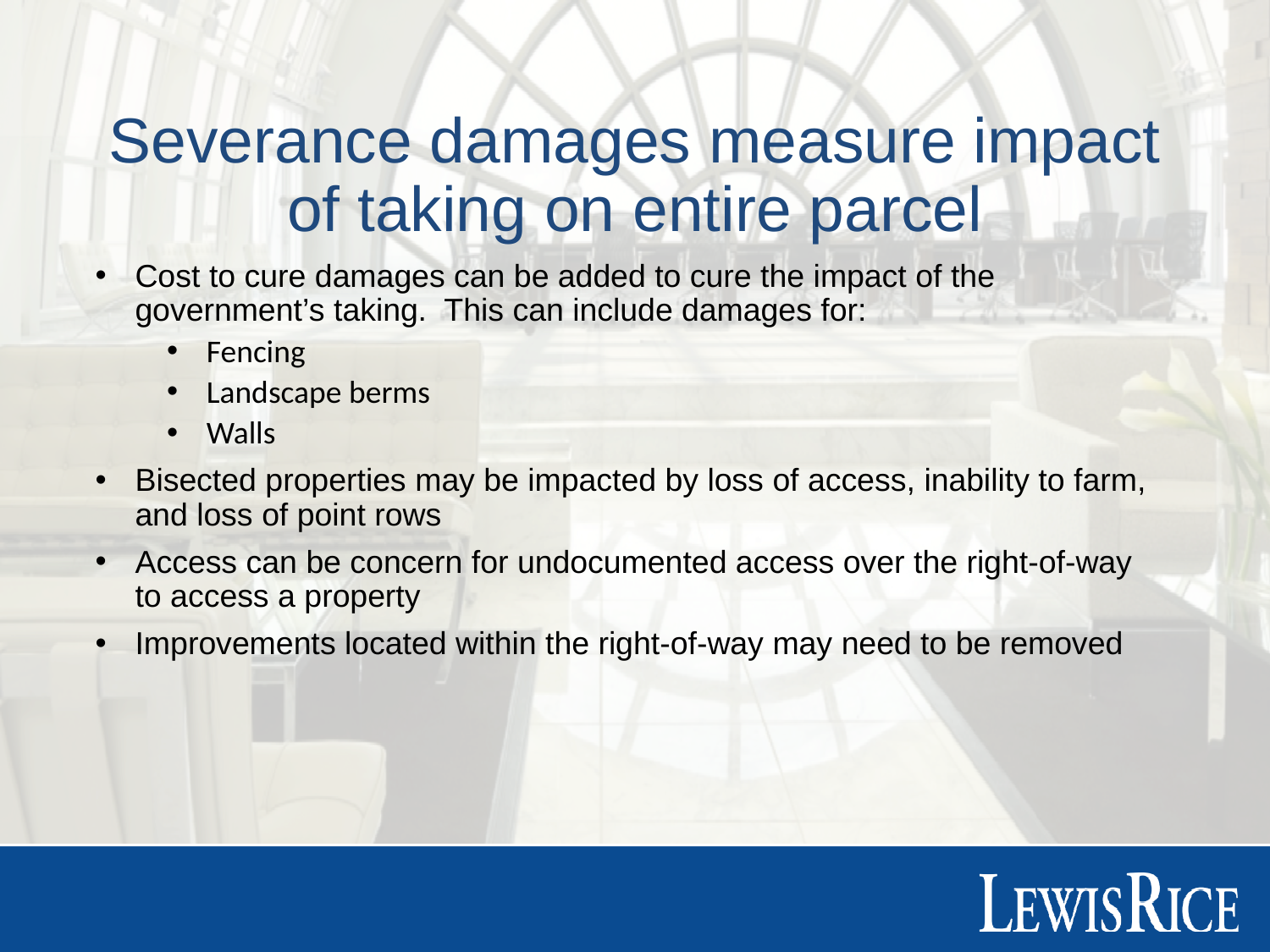

Severance damages measure impact of taking on entire parcel
Cost to cure damages can be added to cure the impact of the government’s taking.  This can include damages for:
Fencing
Landscape berms
Walls
Bisected properties may be impacted by loss of access, inability to farm, and loss of point rows
Access can be concern for undocumented access over the right-of-way to access a property
Improvements located within the right-of-way may need to be removed